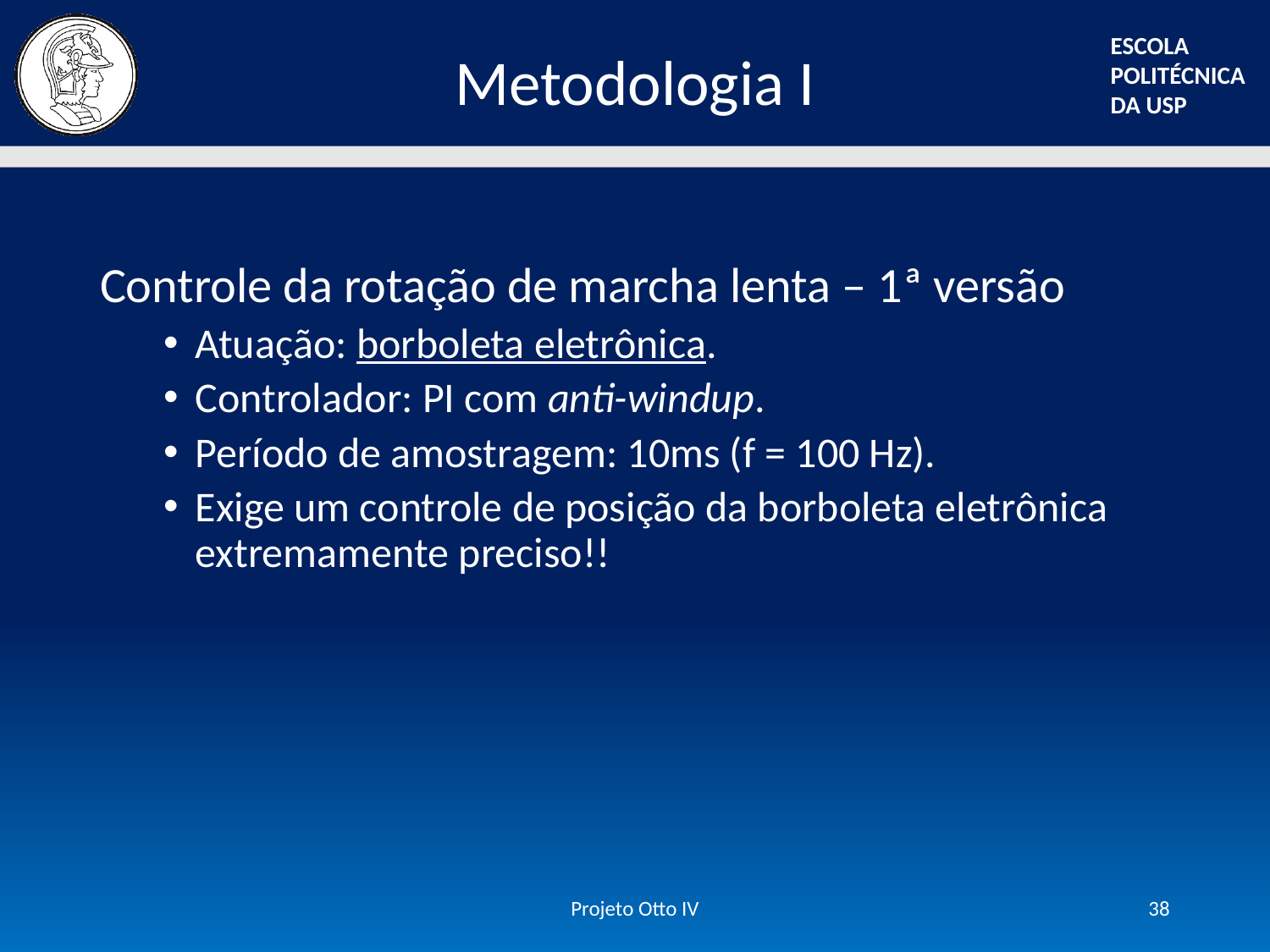

# Metodologia I
Controle da rotação de marcha lenta – 1ª versão
Atuação: borboleta eletrônica.
Controlador: PI com anti-windup.
Período de amostragem: 10ms (f = 100 Hz).
Exige um controle de posição da borboleta eletrônica extremamente preciso!!
Projeto Otto IV
38